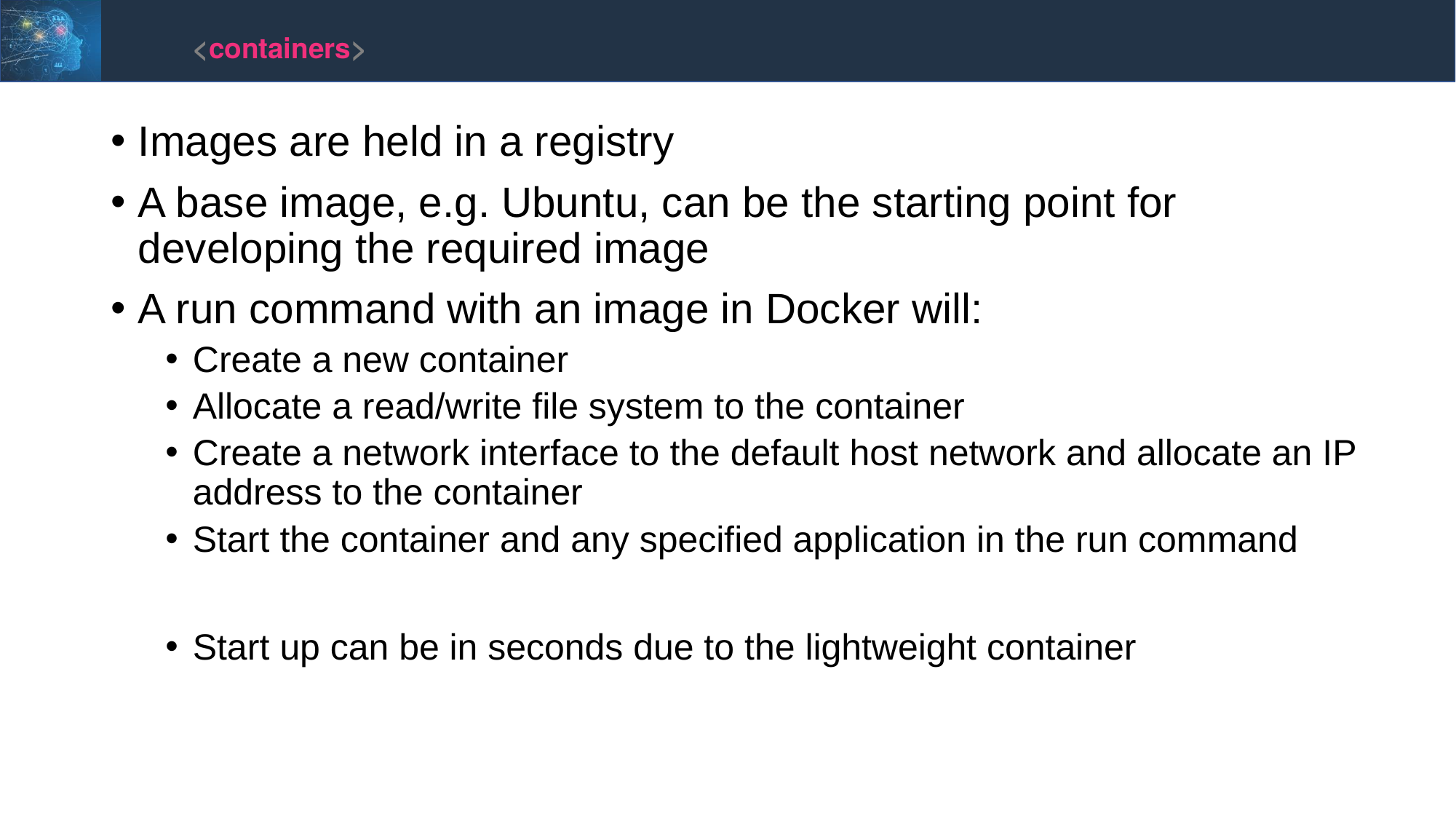

<containers>
Images are held in a registry
A base image, e.g. Ubuntu, can be the starting point for developing the required image
A run command with an image in Docker will:
Create a new container
Allocate a read/write file system to the container
Create a network interface to the default host network and allocate an IP address to the container
Start the container and any specified application in the run command

Start up can be in seconds due to the lightweight container